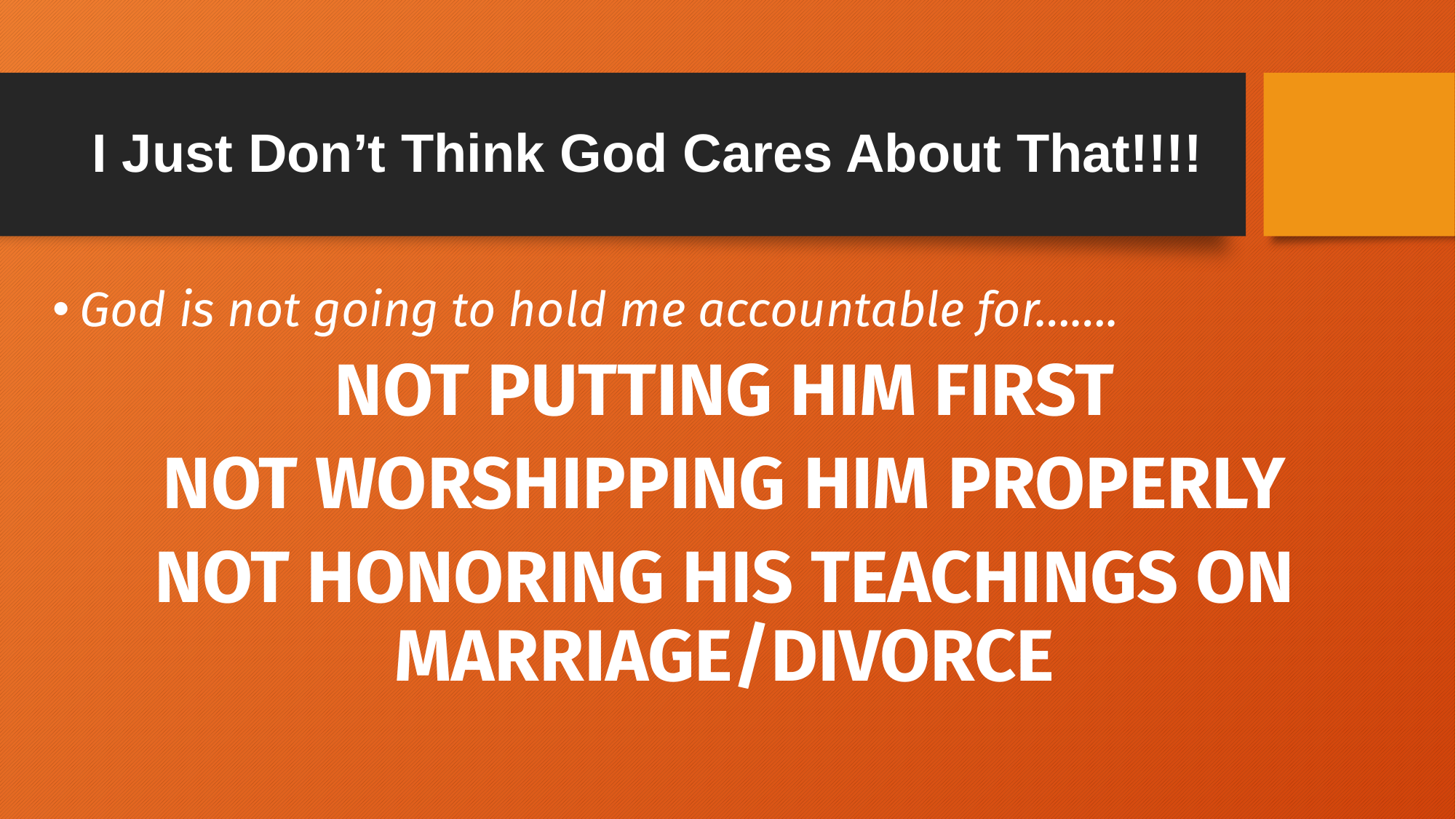

# I Just Don’t Think God Cares About That!!!!
God is not going to hold me accountable for…….
NOT PUTTING HIM FIRST
NOT WORSHIPPING HIM PROPERLY
NOT HONORING HIS TEACHINGS ON MARRIAGE/DIVORCE